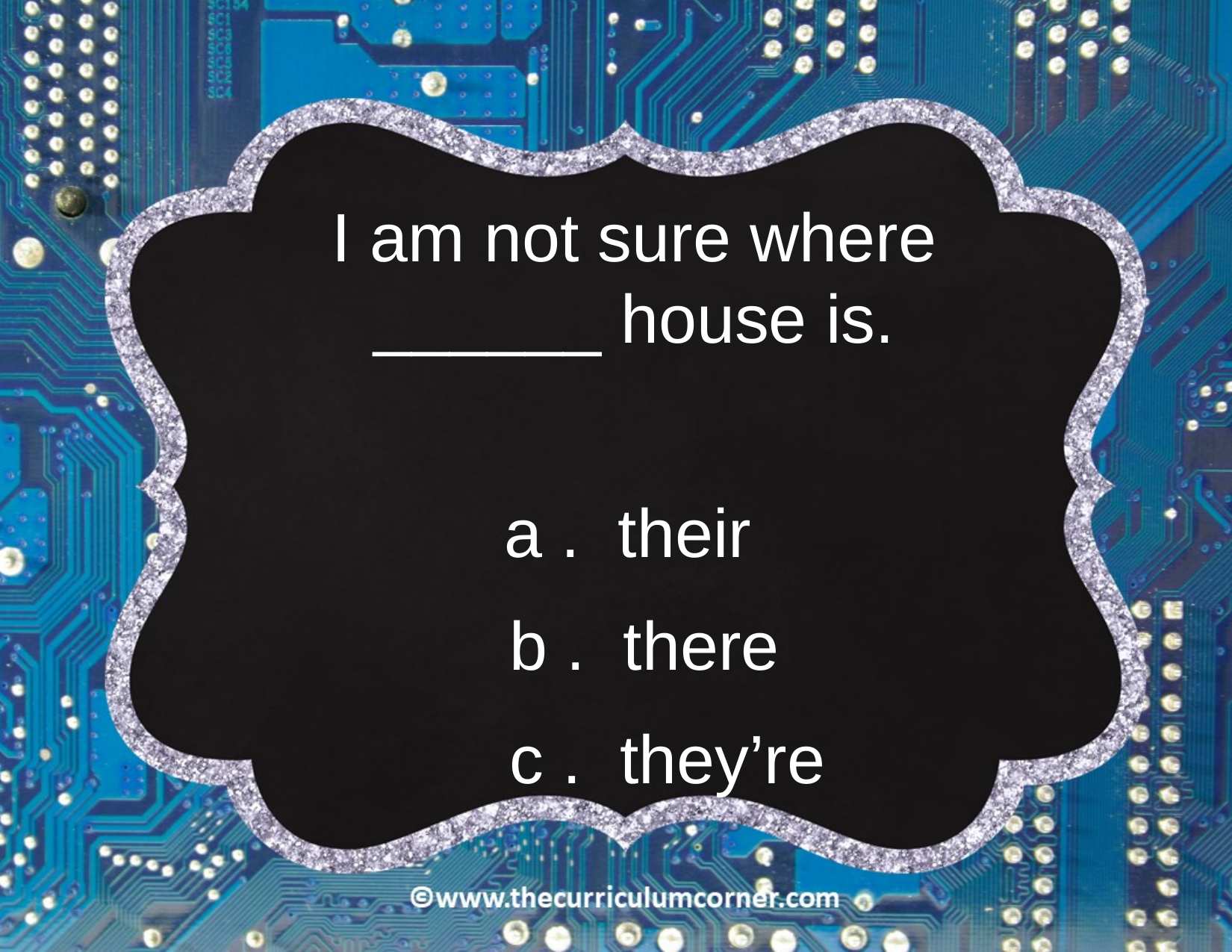

I am not sure where ______ house is.
a .  their
b .  there
c .  they’re